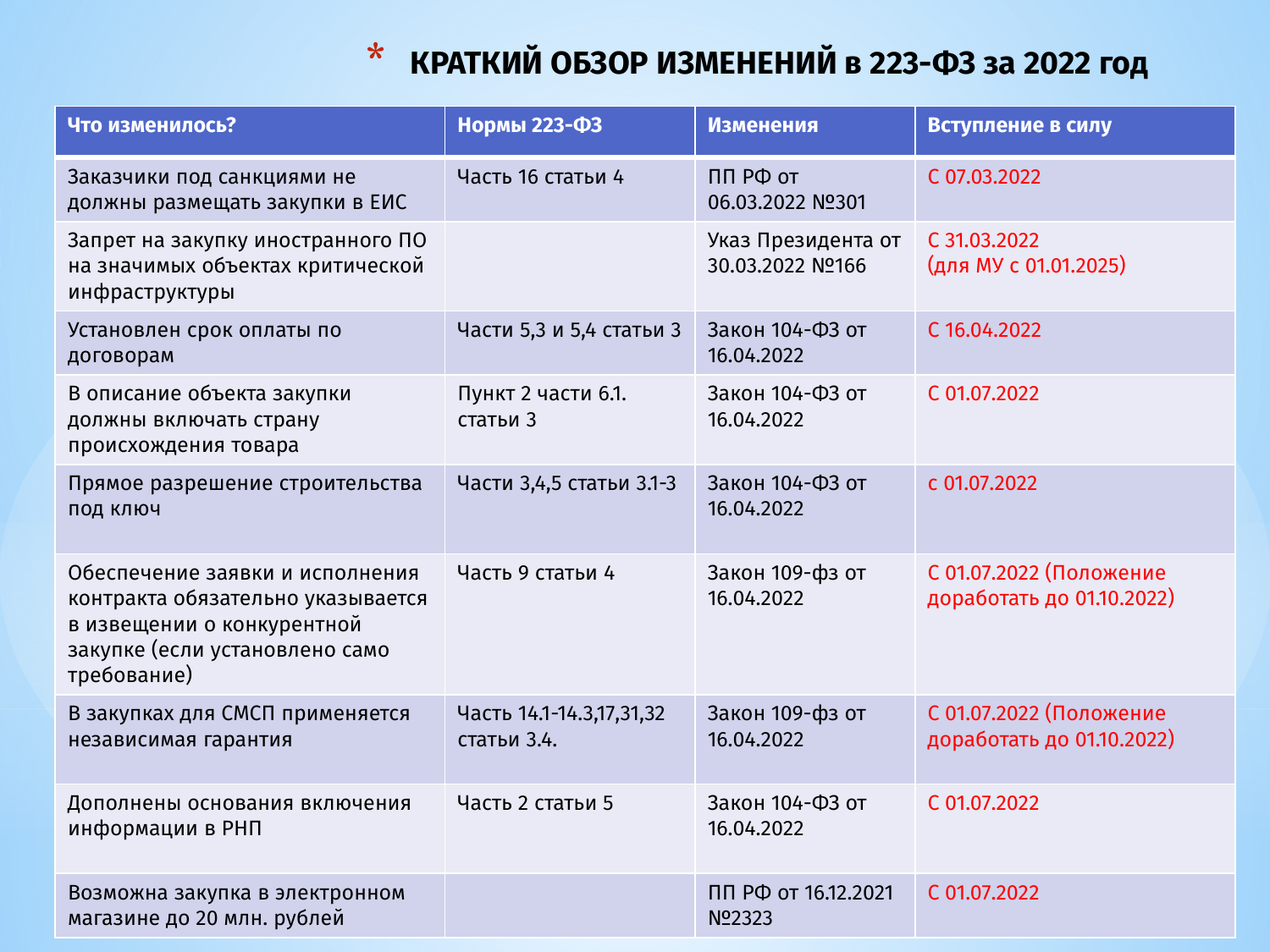

# КРАТКИЙ ОБЗОР ИЗМЕНЕНИЙ в 223-ФЗ за 2022 год
| Что изменилось? | Нормы 223-ФЗ | Изменения | Вступление в силу |
| --- | --- | --- | --- |
| Заказчики под санкциями не должны размещать закупки в ЕИС | Часть 16 статьи 4 | ПП РФ от 06.03.2022 №301 | С 07.03.2022 |
| Запрет на закупку иностранного ПО на значимых объектах критической инфраструктуры |  | Указ Президента от 30.03.2022 №166 | С 31.03.2022 (для МУ с 01.01.2025) |
| Установлен срок оплаты по договорам | Части 5,3 и 5,4 статьи 3 | Закон 104-ФЗ от 16.04.2022 | С 16.04.2022 |
| В описание объекта закупки должны включать страну происхождения товара | Пункт 2 части 6.1. статьи 3 | Закон 104-ФЗ от 16.04.2022 | С 01.07.2022 |
| Прямое разрешение строительства под ключ | Части 3,4,5 статьи 3.1-3 | Закон 104-ФЗ от 16.04.2022 | с 01.07.2022 |
| Обеспечение заявки и исполнения контракта обязательно указывается в извещении о конкурентной закупке (если установлено само требование) | Часть 9 статьи 4 | Закон 109-фз от 16.04.2022 | С 01.07.2022 (Положение доработать до 01.10.2022) |
| В закупках для СМСП применяется независимая гарантия | Часть 14.1-14.3,17,31,32 статьи 3.4. | Закон 109-фз от 16.04.2022 | С 01.07.2022 (Положение доработать до 01.10.2022) |
| Дополнены основания включения информации в РНП | Часть 2 статьи 5 | Закон 104-ФЗ от 16.04.2022 | С 01.07.2022 |
| Возможна закупка в электронном магазине до 20 млн. рублей |  | ПП РФ от 16.12.2021 №2323 | С 01.07.2022 |